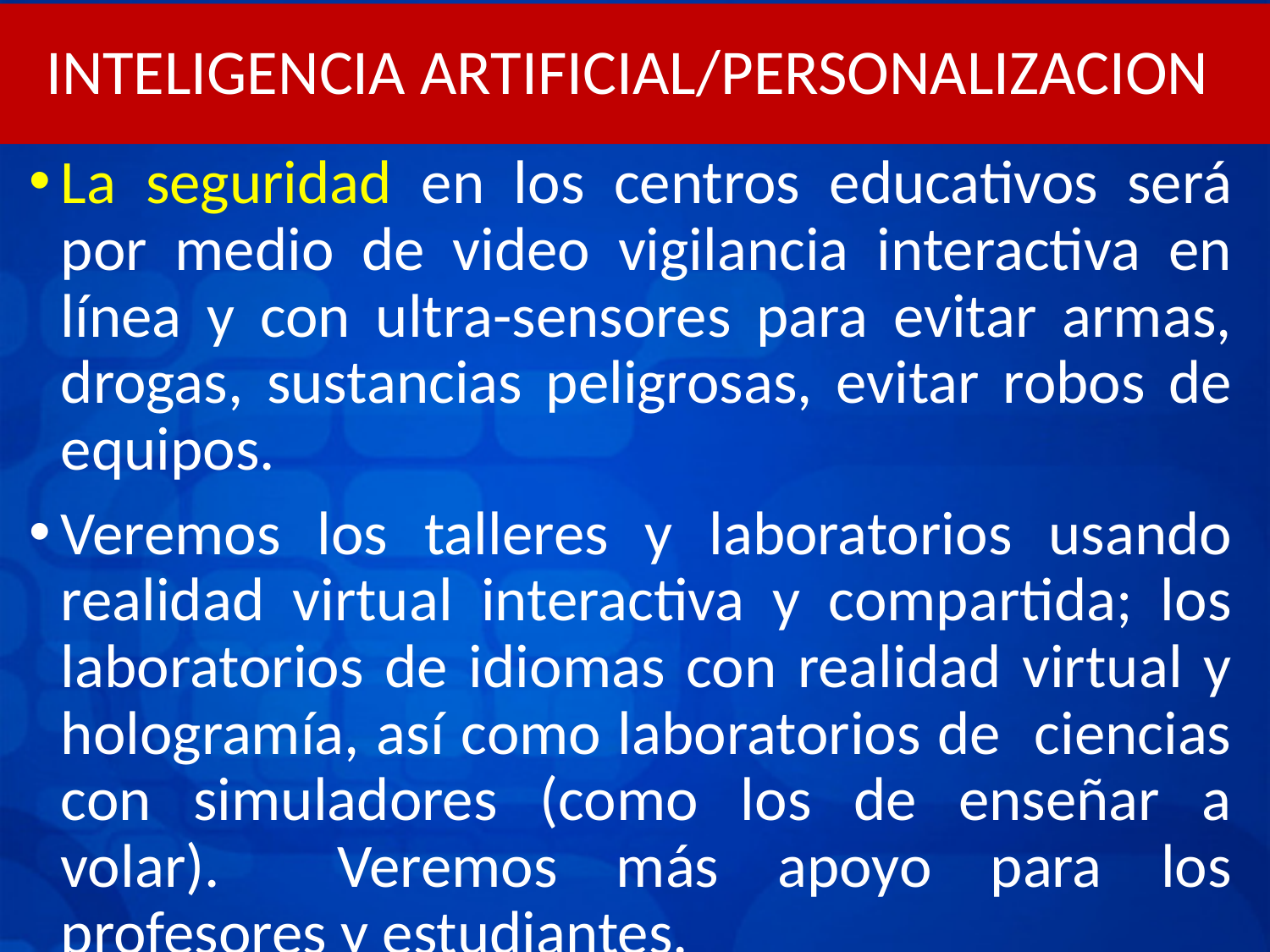

# INTELIGENCIA ARTIFICIAL/PERSONALIZACION
La seguridad en los centros educativos será por medio de video vigilancia interactiva en línea y con ultra-sensores para evitar armas, drogas, sustancias peligrosas, evitar robos de equipos.
Veremos los talleres y laboratorios usando realidad virtual interactiva y compartida; los laboratorios de idiomas con realidad virtual y hologramía, así como laboratorios de  ciencias con simuladores (como los de enseñar a volar).  Veremos más apoyo para los profesores y estudiantes.